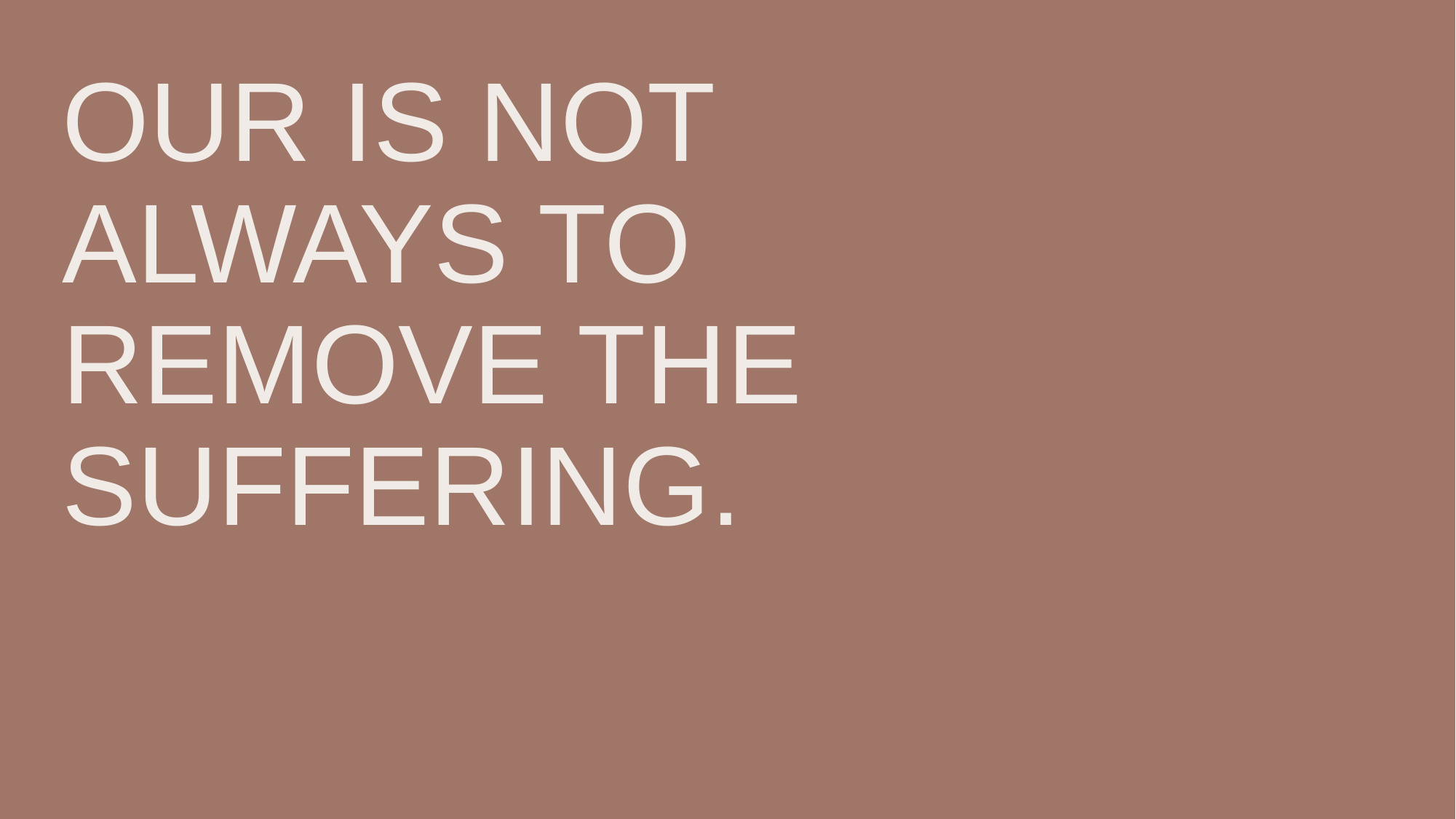

# Our is not always to remove the suffering.